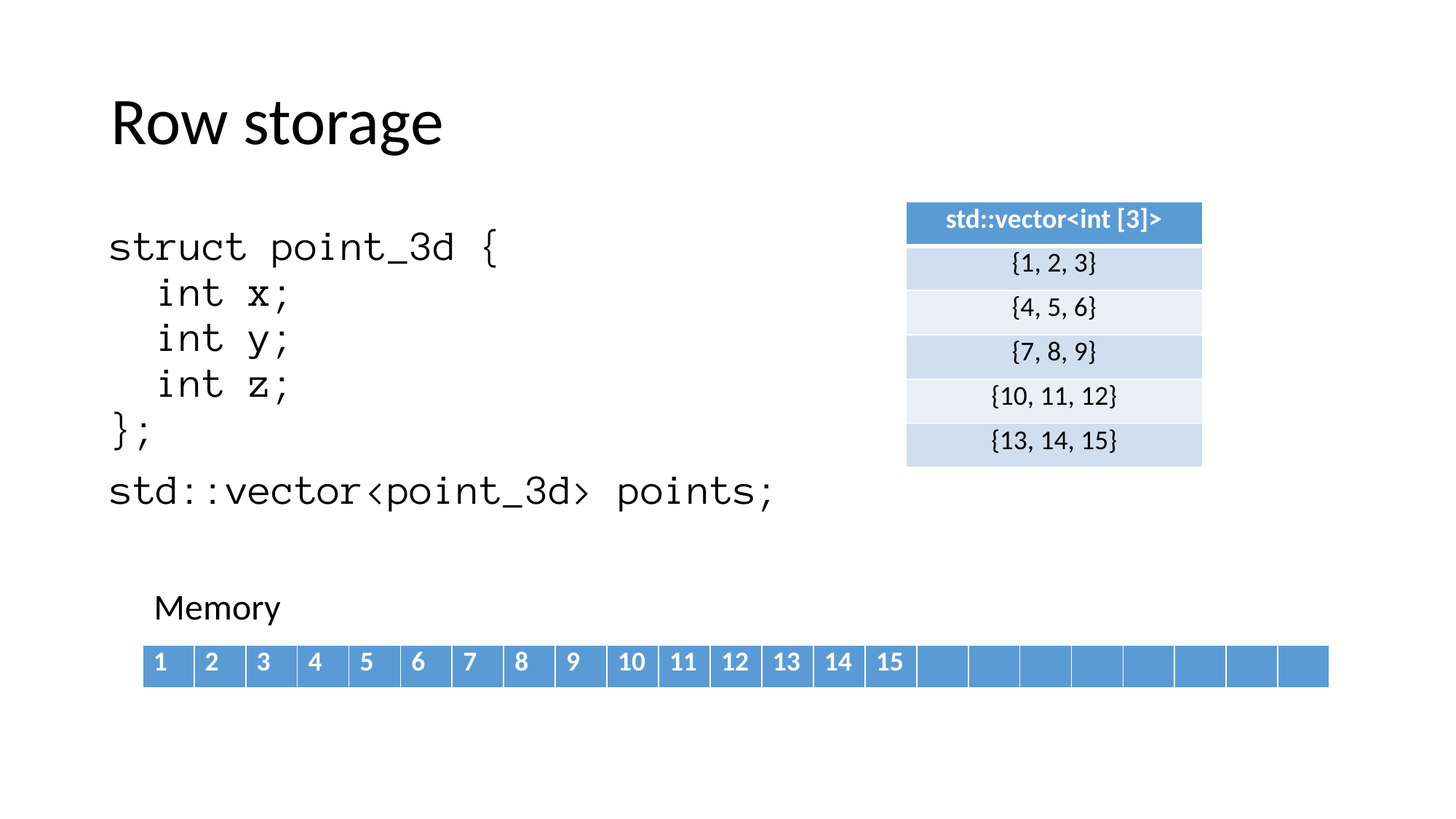

# Row storage
| std::vector<int [3]> |
| --- |
| {1, 2, 3} |
| {4, 5, 6} |
| {7, 8, 9} |
| {10, 11, 12} |
| {13, 14, 15} |
struct point_3d {
  int x;
  int y;
  int z;
};
std::vector<point_3d> points;

Memory
| 1 | 2 | 3 | 4 | 5 | 6 | 7 | 8 | 9 | 10 | 11 | 12 | 13 | 14 | 15 |  |  |  |  |  |  |  |  |
| --- | --- | --- | --- | --- | --- | --- | --- | --- | --- | --- | --- | --- | --- | --- | --- | --- | --- | --- | --- | --- | --- | --- |